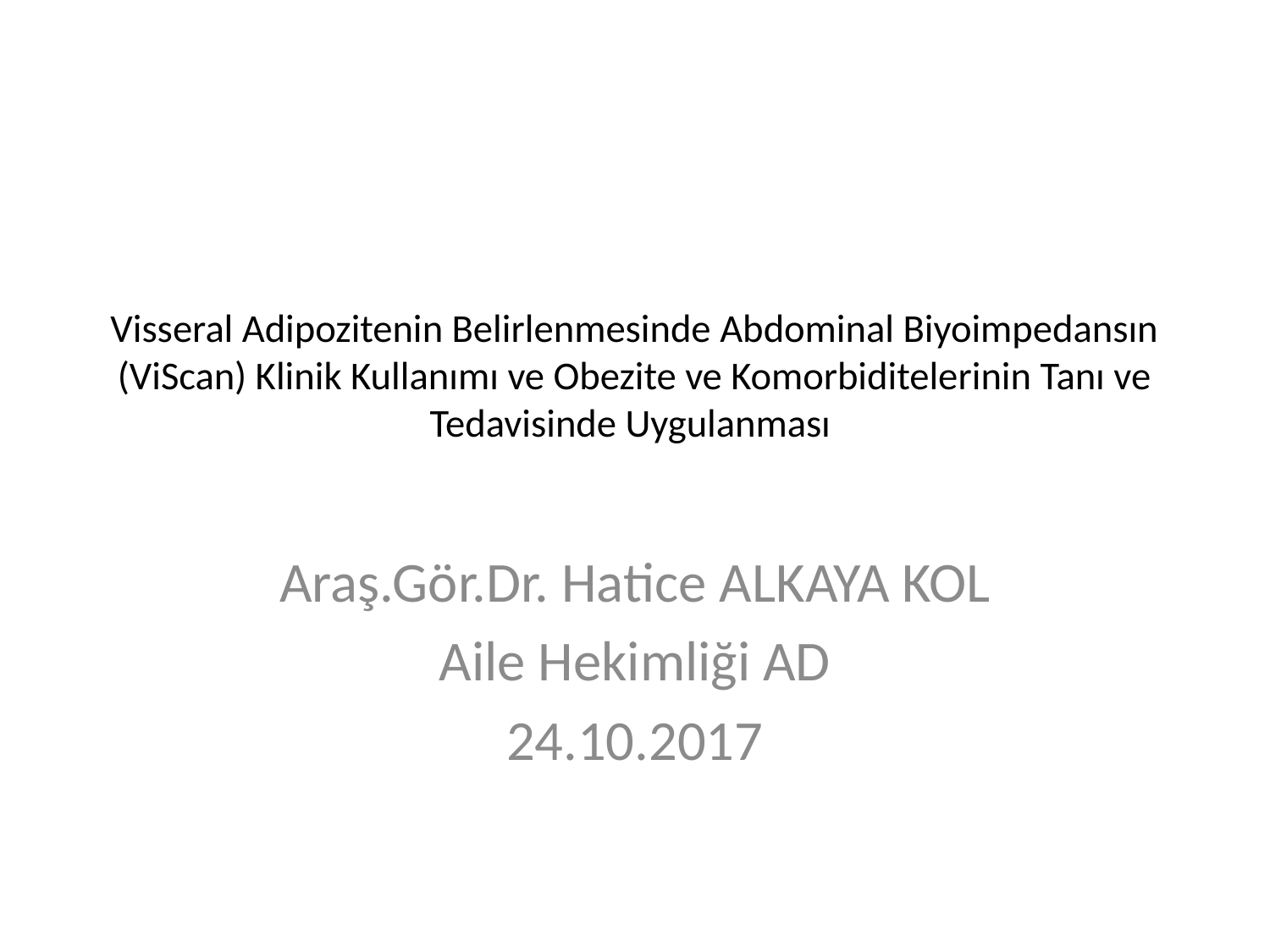

# Visseral Adipozitenin Belirlenmesinde Abdominal Biyoimpedansın (ViScan) Klinik Kullanımı ve Obezite ve Komorbiditelerinin Tanı ve Tedavisinde Uygulanması
Araş.Gör.Dr. Hatice ALKAYA KOL
Aile Hekimliği AD
24.10.2017